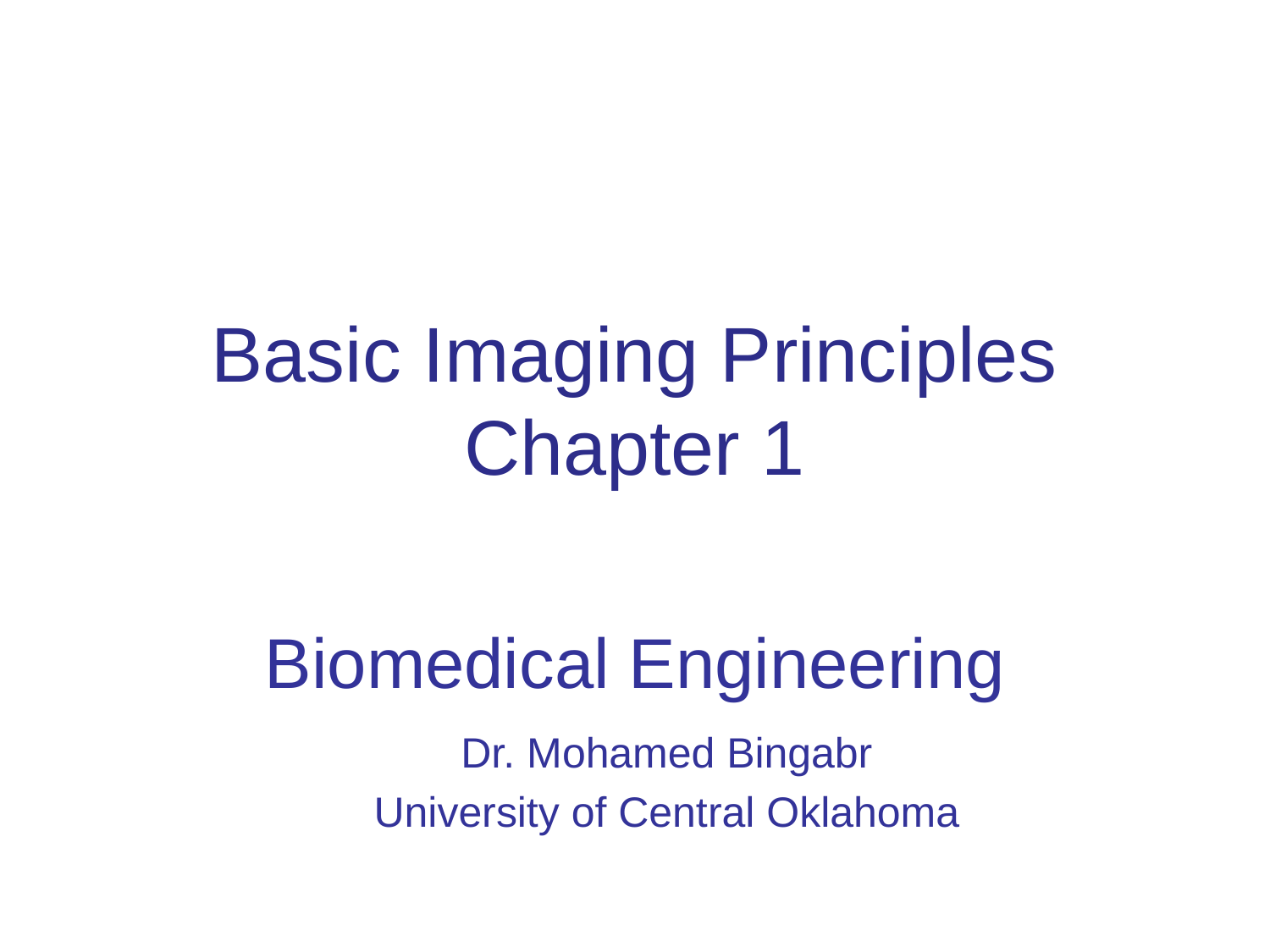

# Basic Imaging Principles Chapter 1
Biomedical Engineering
Dr. Mohamed Bingabr
University of Central Oklahoma